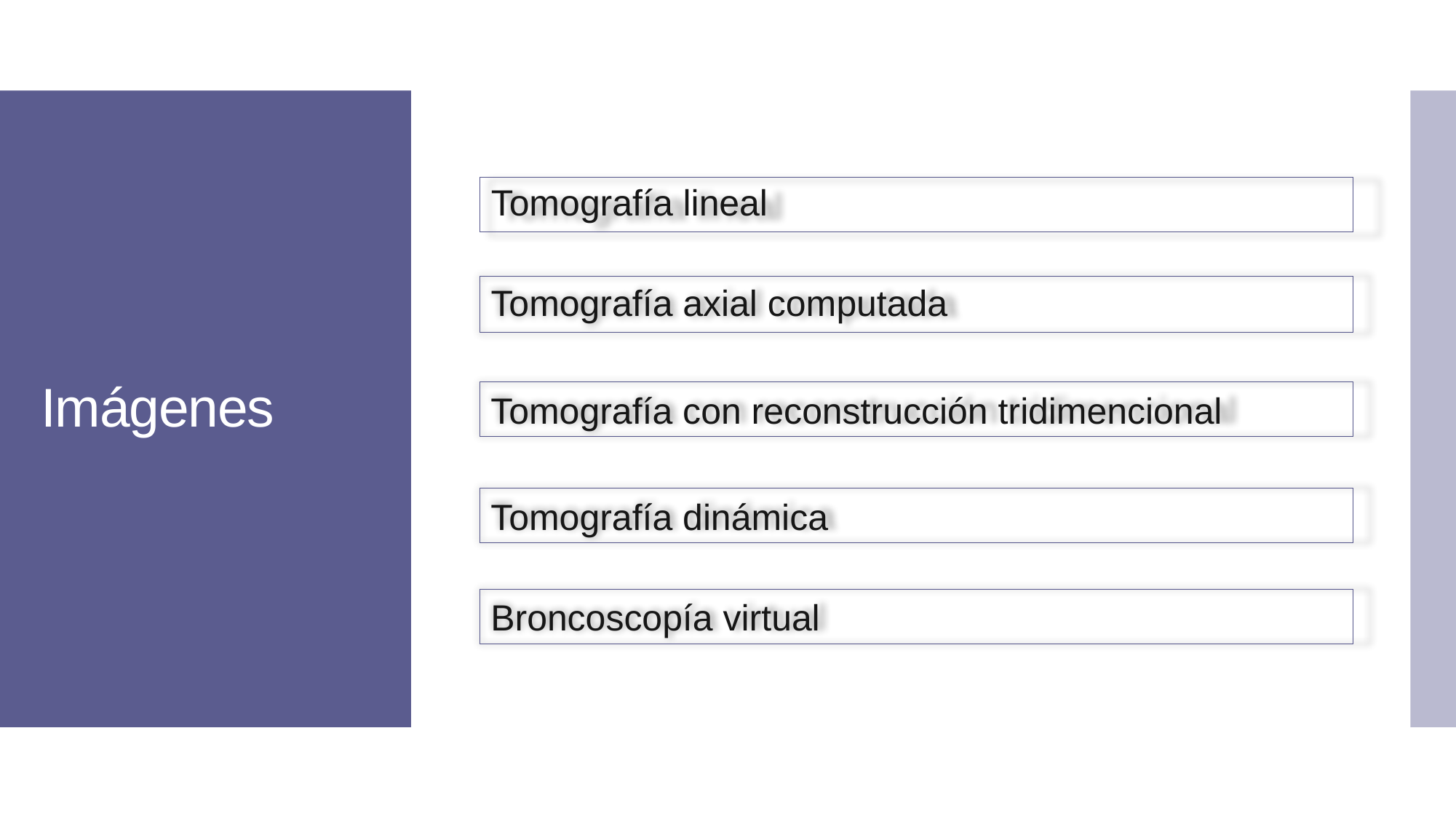

# Imágenes
Tomografía lineal
Tomografía axial computada
Tomografía con reconstrucción tridimencional
Tomografía dinámica
Broncoscopía virtual